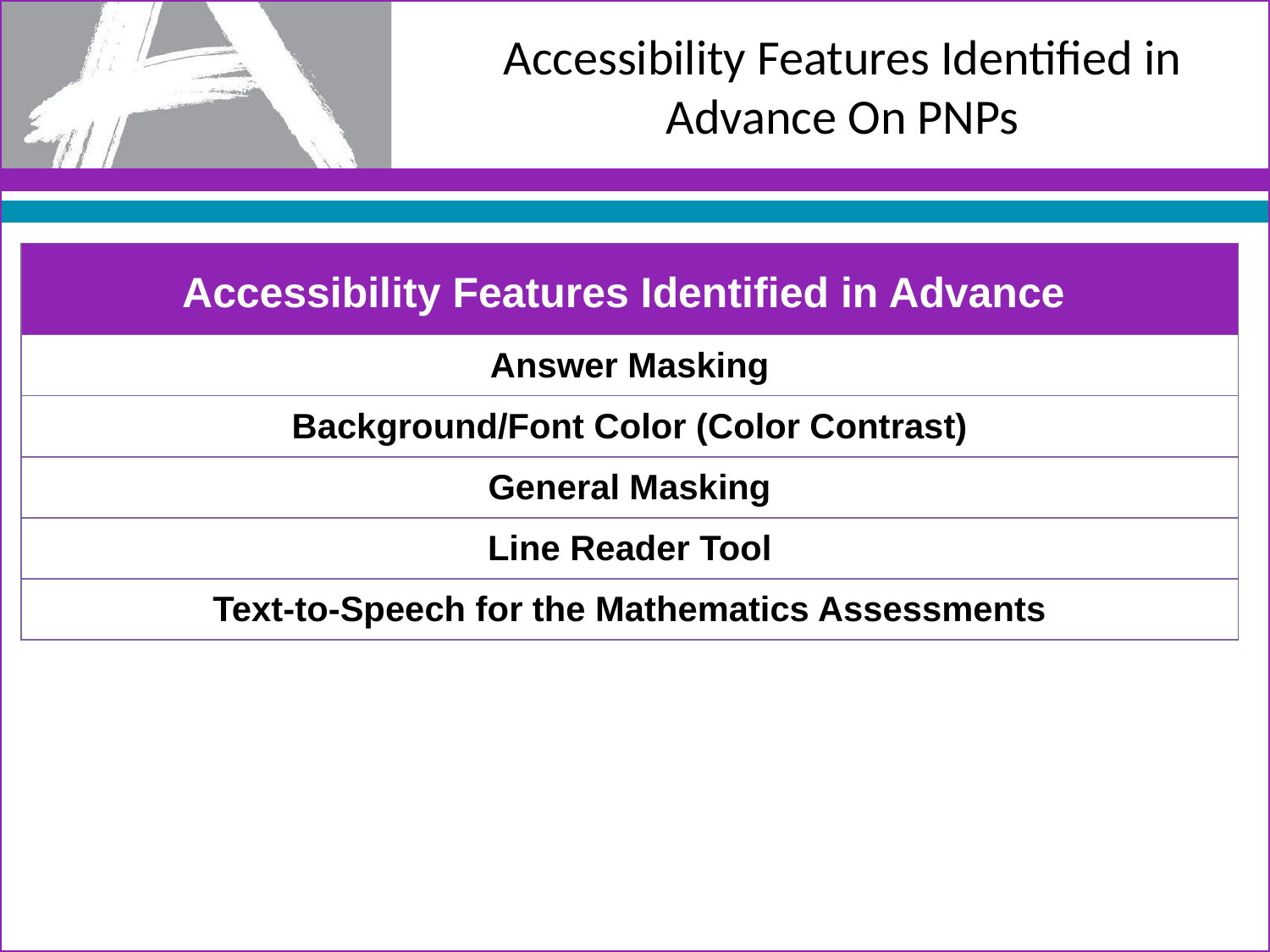

# Accessibility Features Identified in Advance On PNPs
| Accessibility Features Identified in Advance |
| --- |
| Answer Masking |
| Background/Font Color (Color Contrast) |
| General Masking |
| Line Reader Tool |
| Text-to-Speech for the Mathematics Assessments |